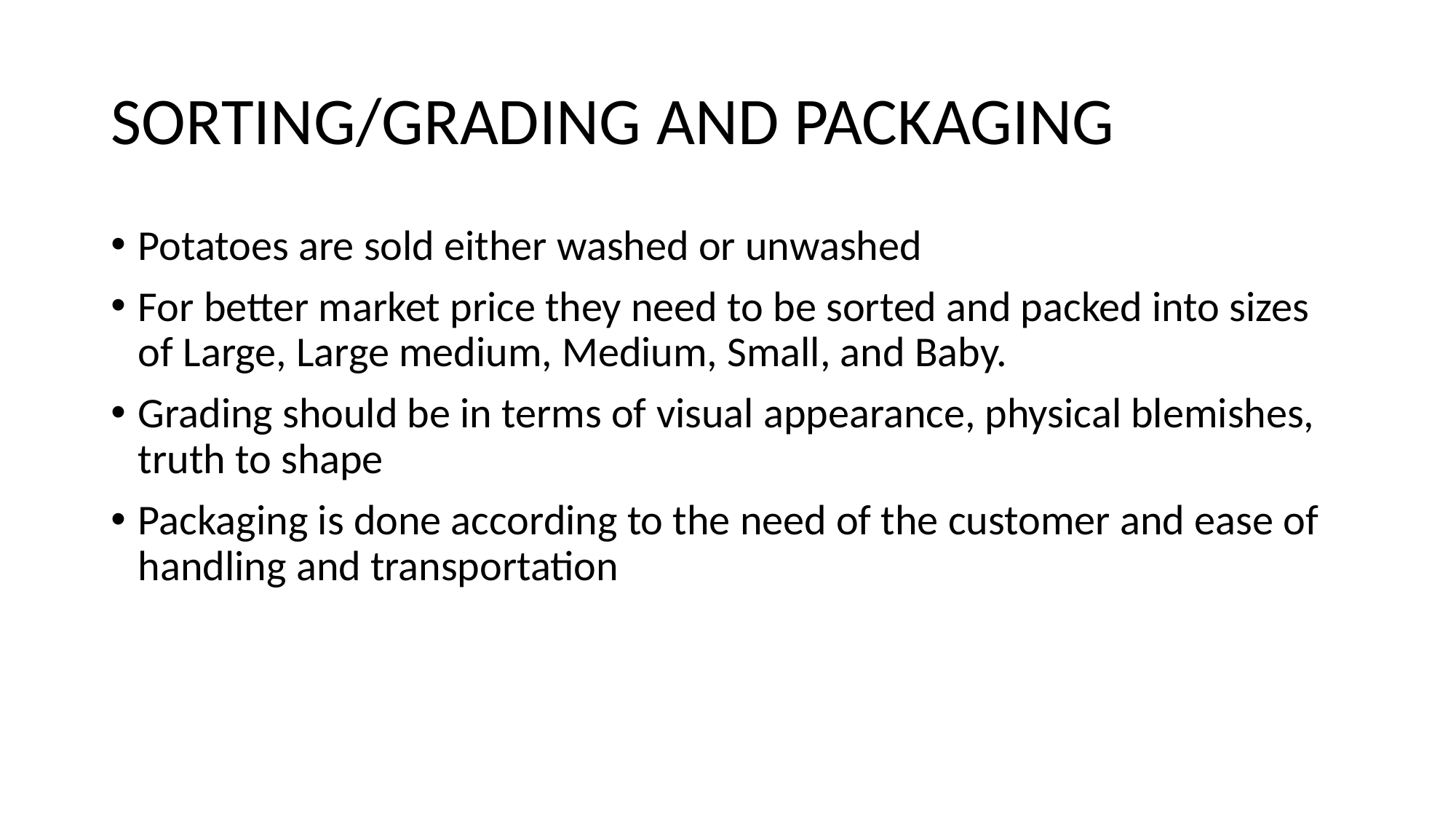

# SORTING/GRADING AND PACKAGING
Potatoes are sold either washed or unwashed
For better market price they need to be sorted and packed into sizes of Large, Large medium, Medium, Small, and Baby.
Grading should be in terms of visual appearance, physical blemishes, truth to shape
Packaging is done according to the need of the customer and ease of handling and transportation